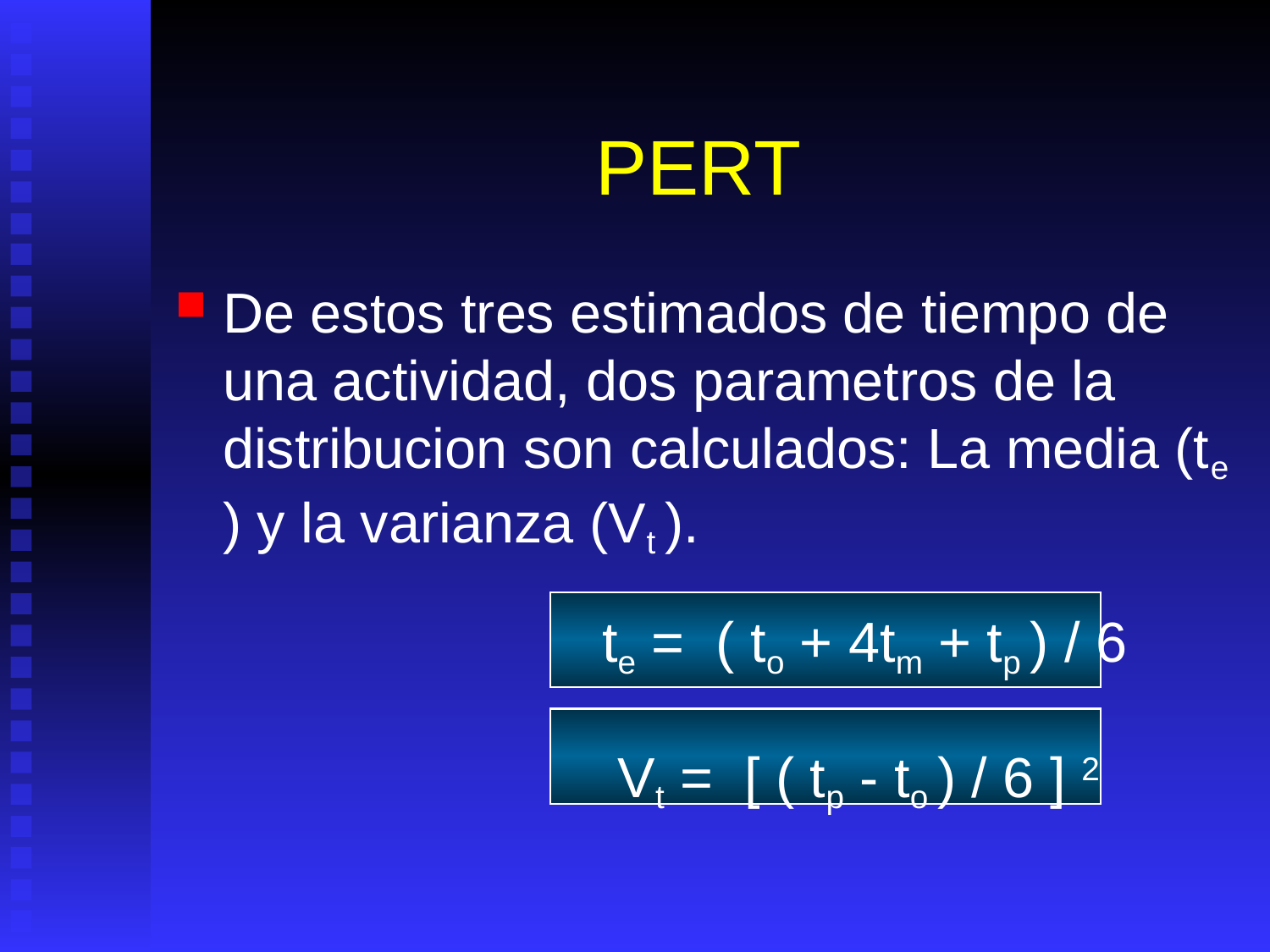

# PERT
De estos tres estimados de tiempo de una actividad, dos parametros de la distribucion son calculados: La media (te ) y la varianza (Vt ).

			        te =  ( to + 4tm + tp ) / 6

			         Vt =  [ ( tp - to ) / 6 ] 2